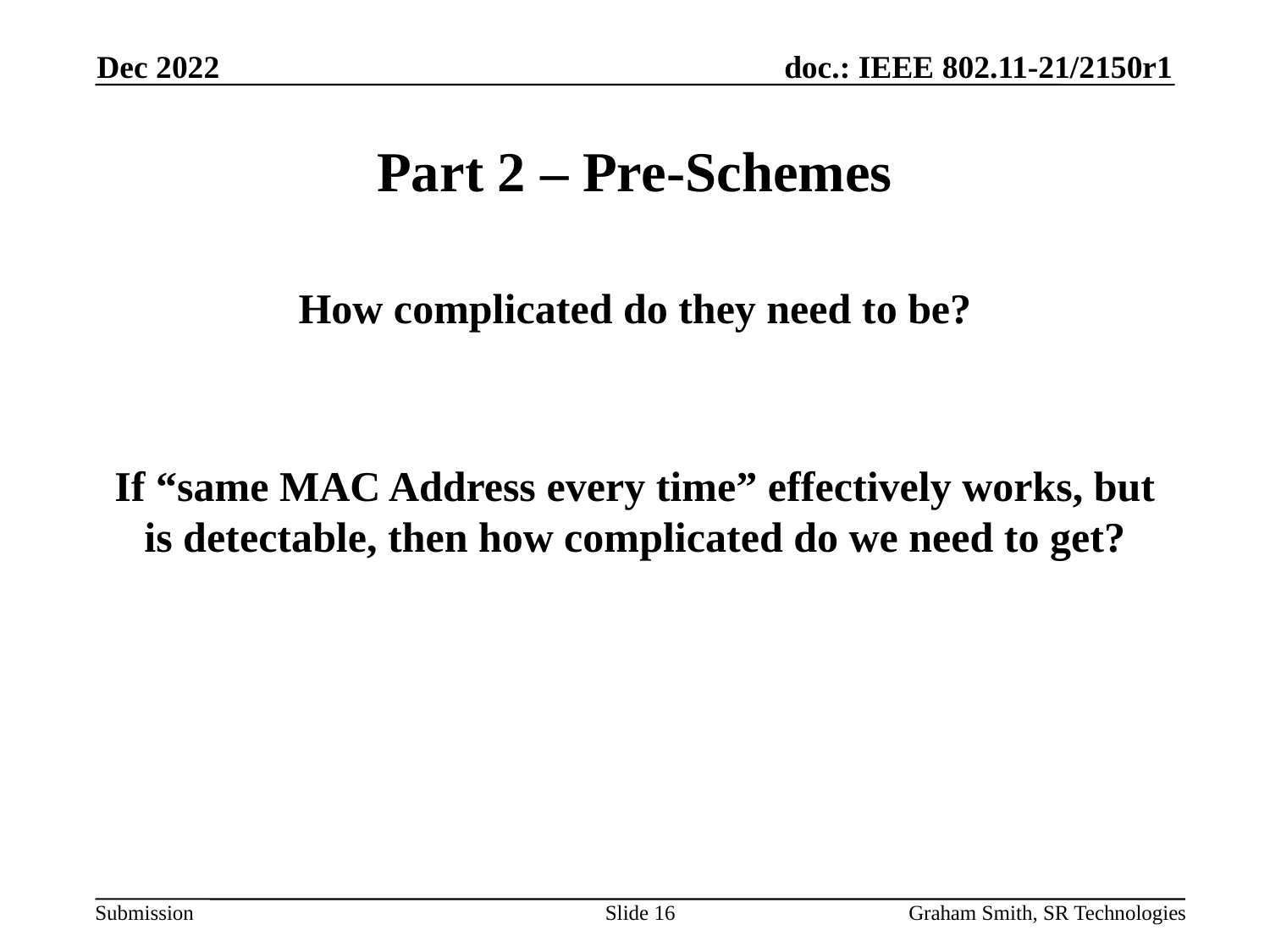

Dec 2022
# Part 2 – Pre-Schemes
How complicated do they need to be?

If “same MAC Address every time” effectively works, but is detectable, then how complicated do we need to get?

Slide 16
Graham Smith, SR Technologies